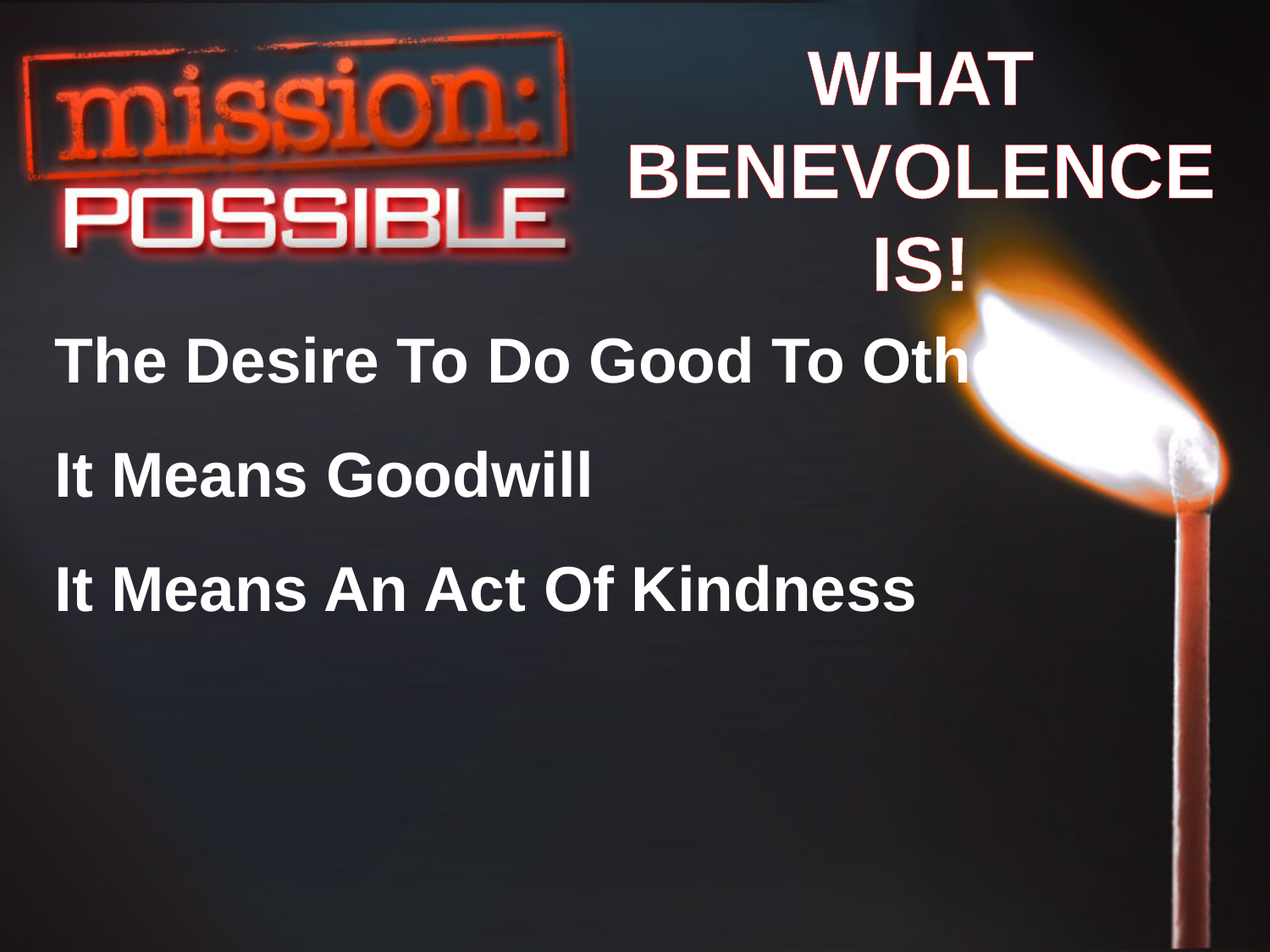

WHAT BENEVOLENCE IS!
The Desire To Do Good To Others
It Means Goodwill
It Means An Act Of Kindness